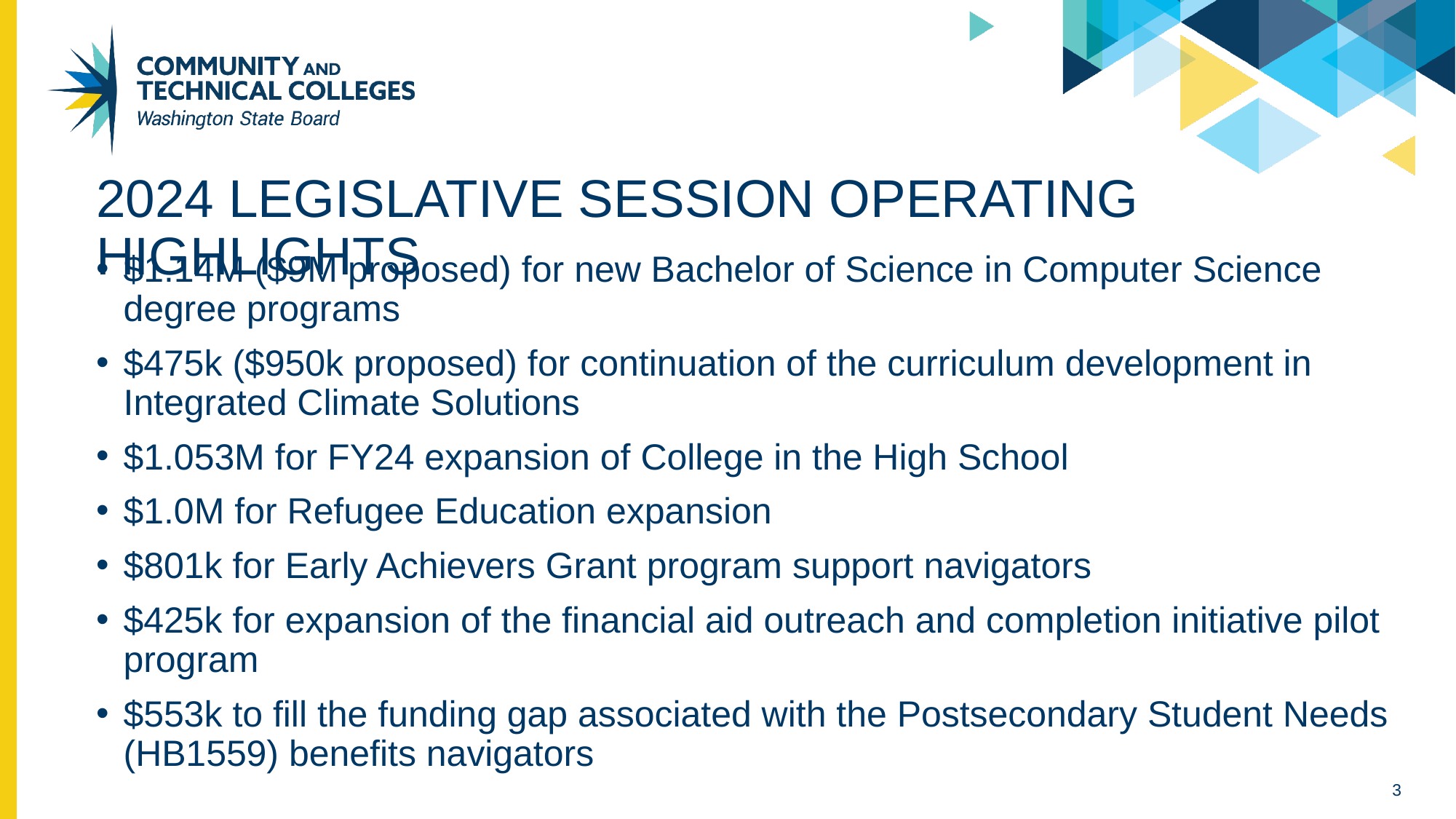

# 2024 Legislative Session operating highlights
$1.14M ($9M proposed) for new Bachelor of Science in Computer Science degree programs
$475k ($950k proposed) for continuation of the curriculum development in Integrated Climate Solutions
$1.053M for FY24 expansion of College in the High School
$1.0M for Refugee Education expansion
$801k for Early Achievers Grant program support navigators
$425k for expansion of the financial aid outreach and completion initiative pilot program
$553k to fill the funding gap associated with the Postsecondary Student Needs (HB1559) benefits navigators
3